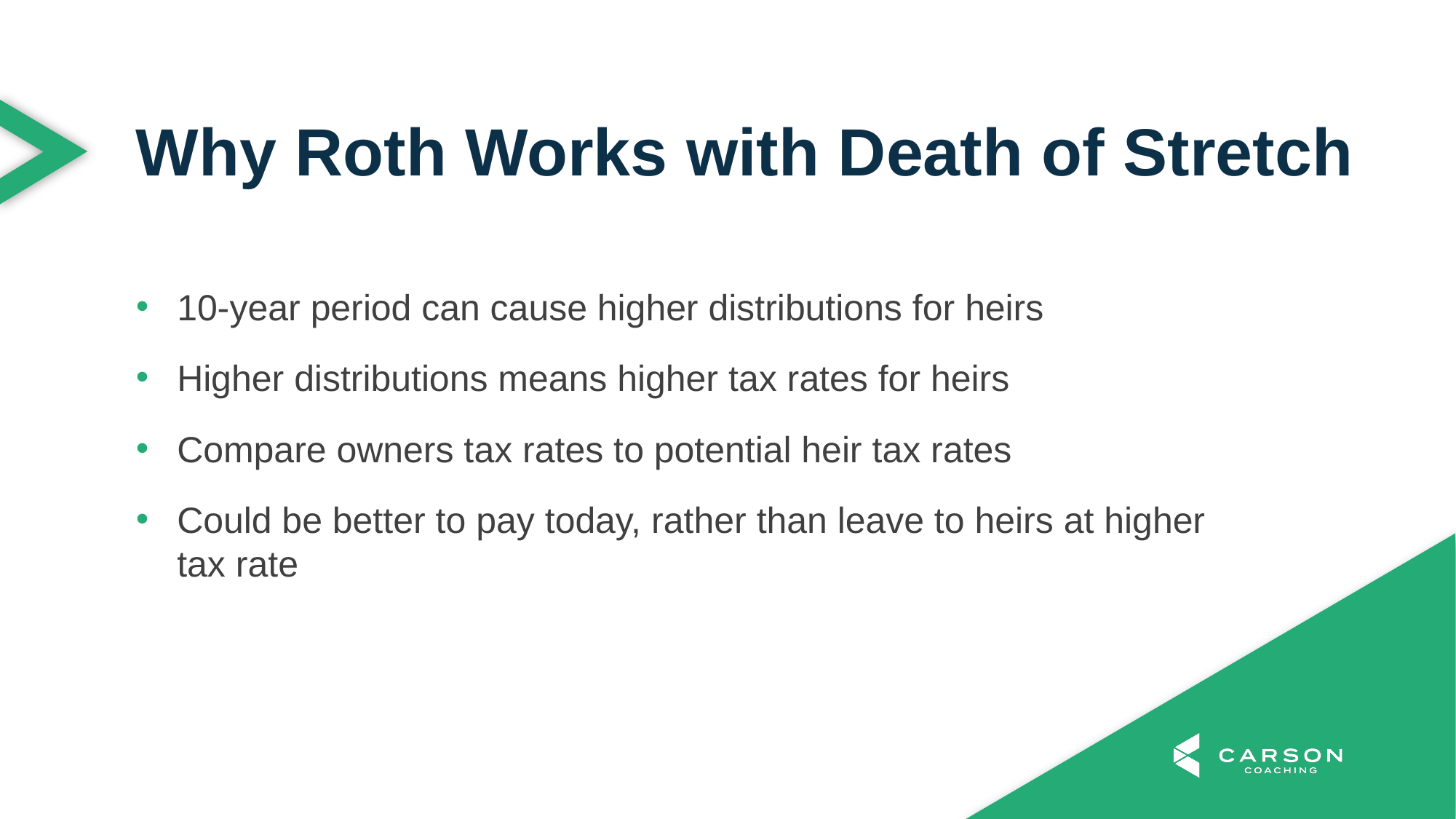

Why Roth Works with Death of Stretch
10-year period can cause higher distributions for heirs
Higher distributions means higher tax rates for heirs
Compare owners tax rates to potential heir tax rates
Could be better to pay today, rather than leave to heirs at higher tax rate